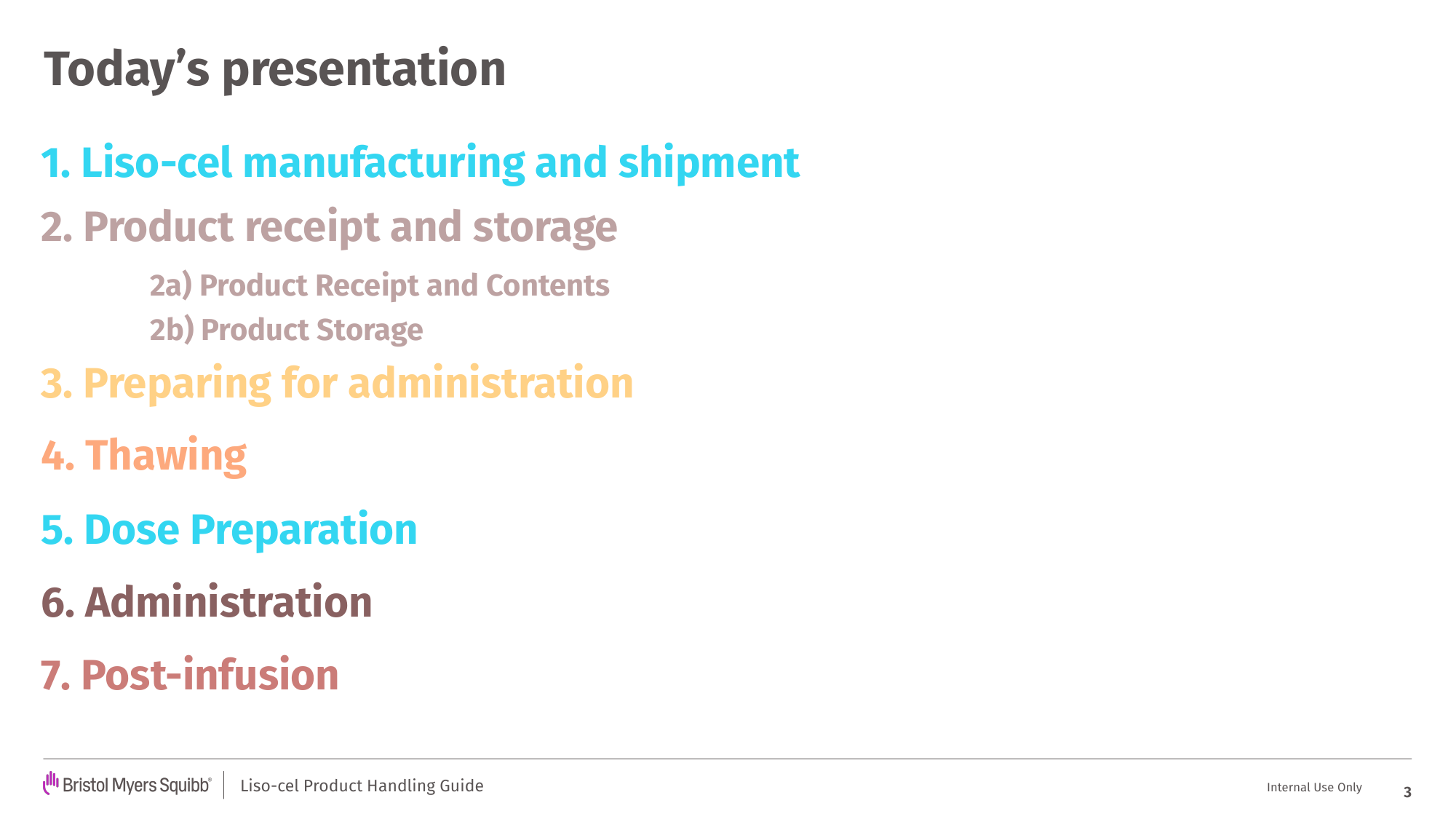

# Today’s presentation
1. Liso-cel manufacturing and shipment

2. Product receipt and storage
	2a) Product Receipt and Contents
	2b) Product Storage
3. Preparing for administration

4. Thawing

5. Dose Preparation

6. Administration

7. Post-infusion

3